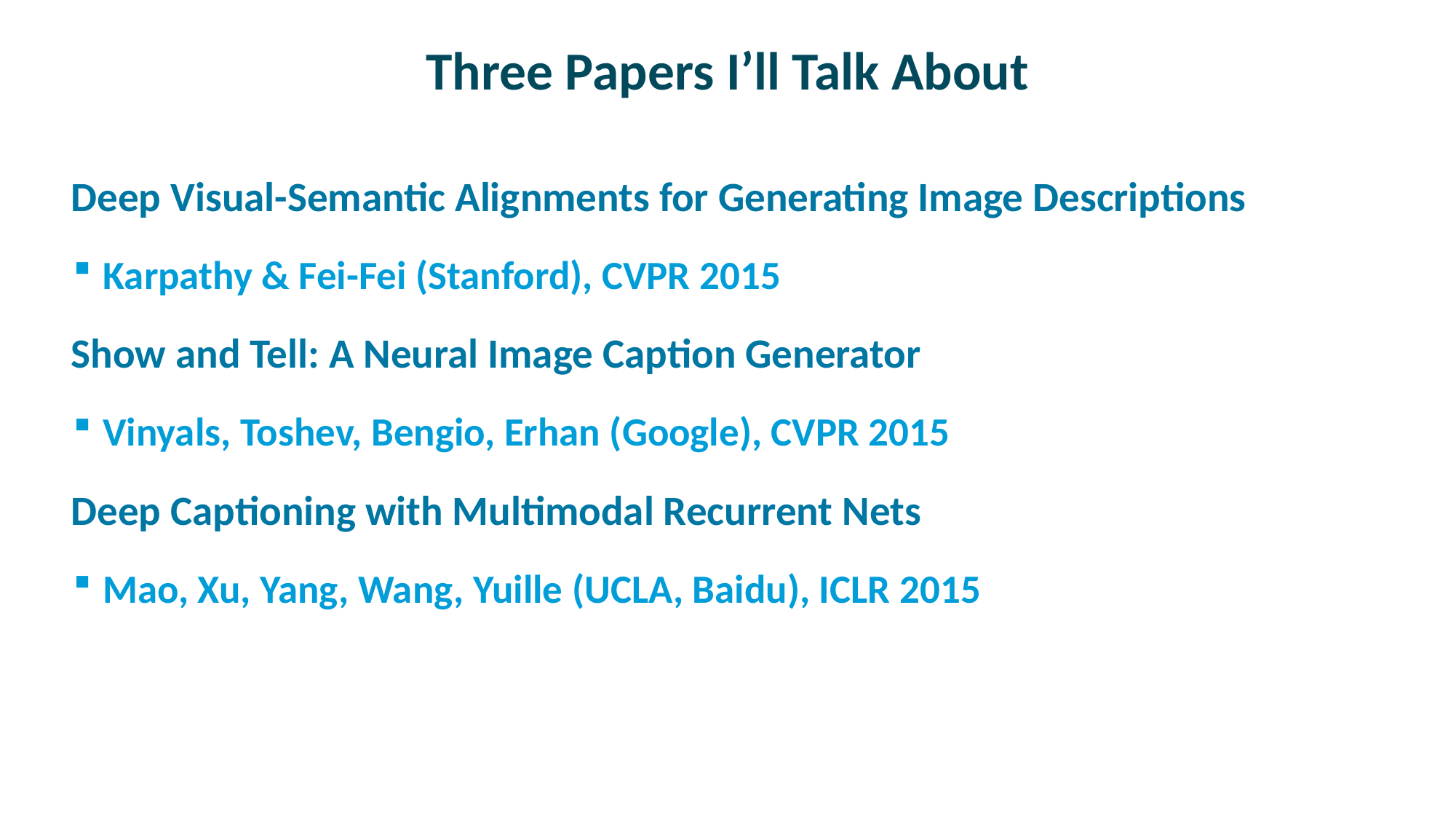

# Three Papers I’ll Talk About
Deep Visual-Semantic Alignments for Generating Image Descriptions
Karpathy & Fei-Fei (Stanford), CVPR 2015
Show and Tell: A Neural Image Caption Generator
Vinyals, Toshev, Bengio, Erhan (Google), CVPR 2015
Deep Captioning with Multimodal Recurrent Nets
Mao, Xu, Yang, Wang, Yuille (UCLA, Baidu), ICLR 2015